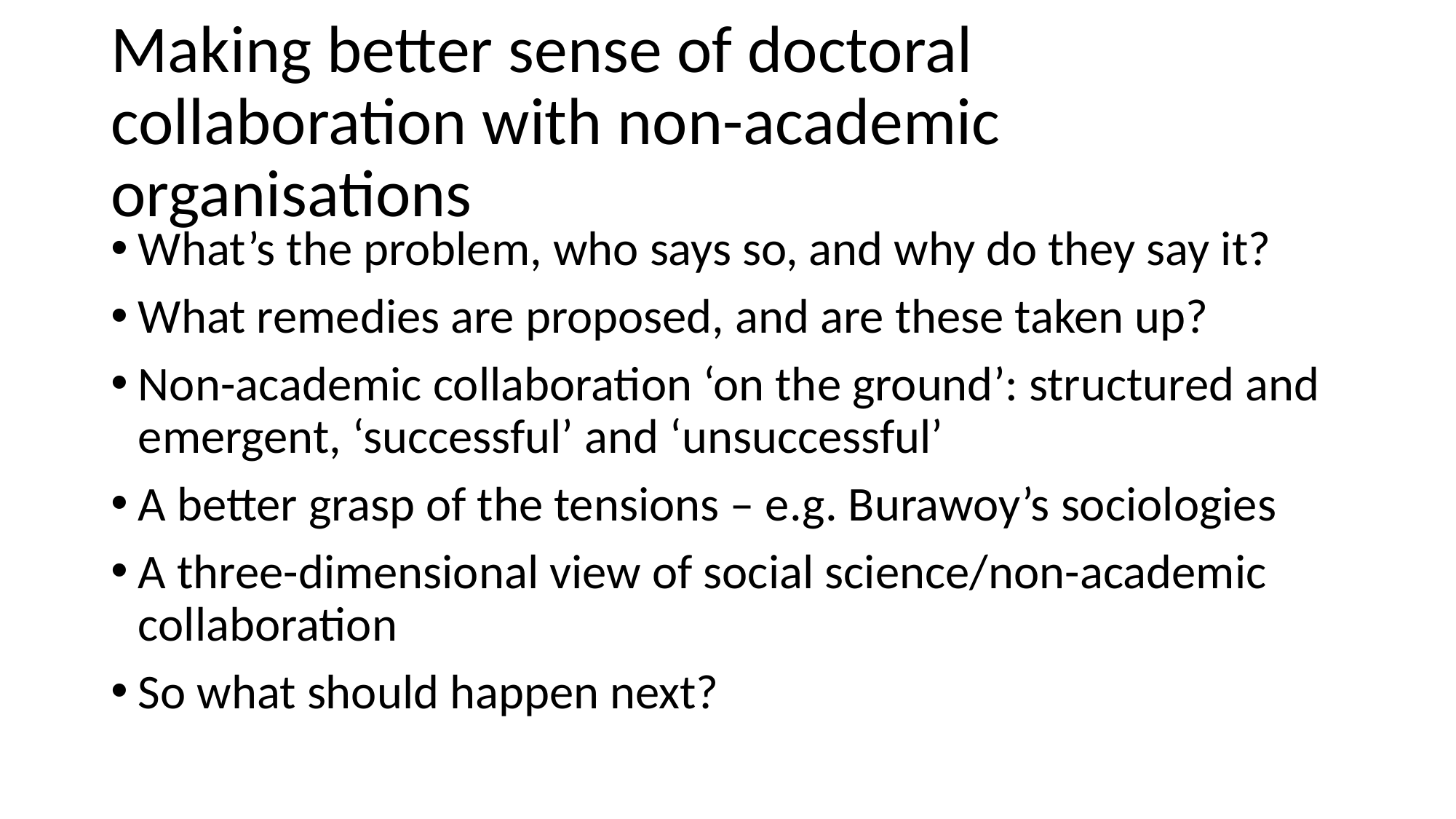

# Making better sense of doctoral collaboration with non-academic organisations
What’s the problem, who says so, and why do they say it?
What remedies are proposed, and are these taken up?
Non-academic collaboration ‘on the ground’: structured and emergent, ‘successful’ and ‘unsuccessful’
A better grasp of the tensions – e.g. Burawoy’s sociologies
A three-dimensional view of social science/non-academic collaboration
So what should happen next?